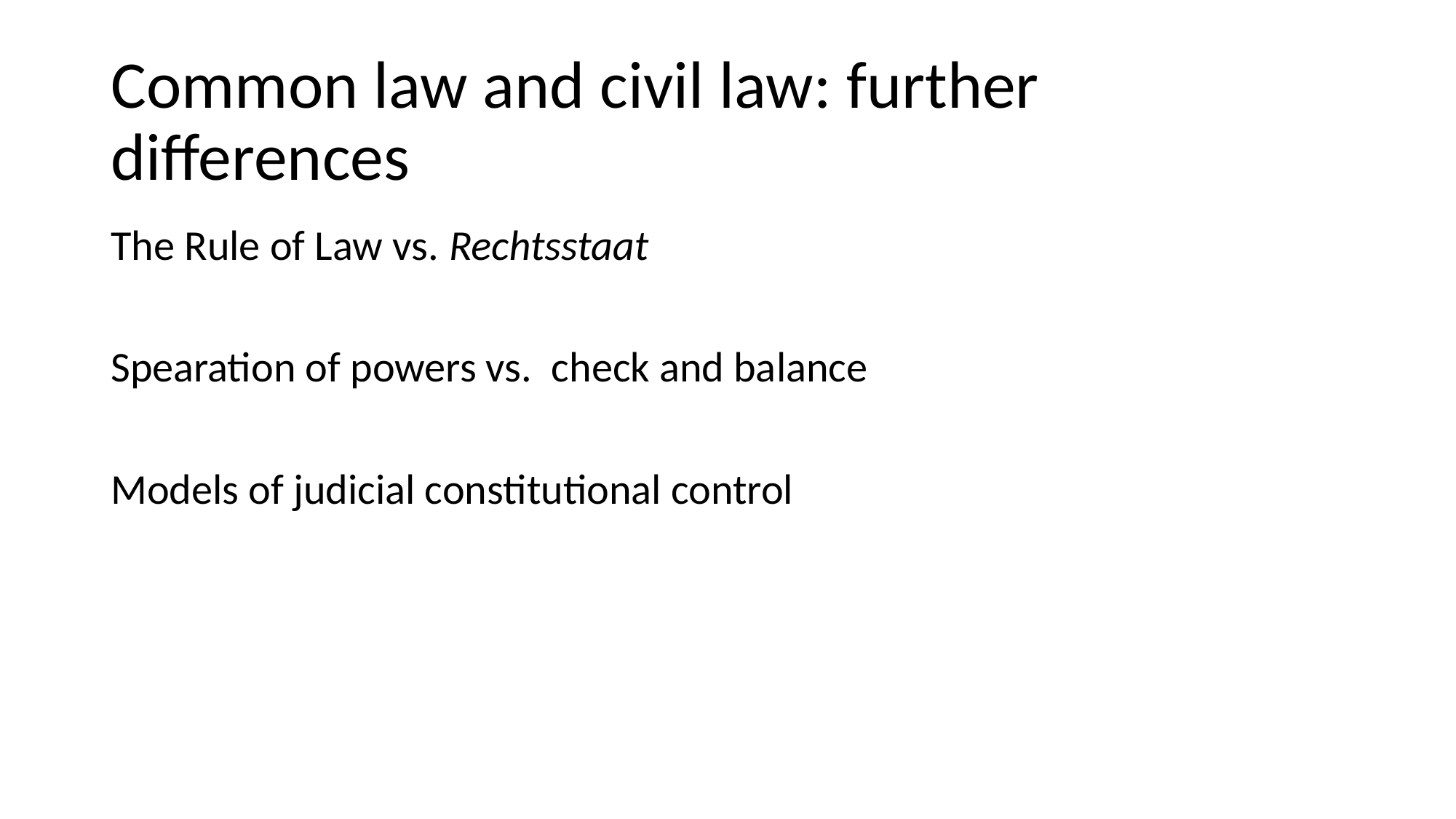

# Common law and civil law: further differences
The Rule of Law vs. Rechtsstaat

Spearation of powers vs.  check and balance

Models of judicial constitutional control